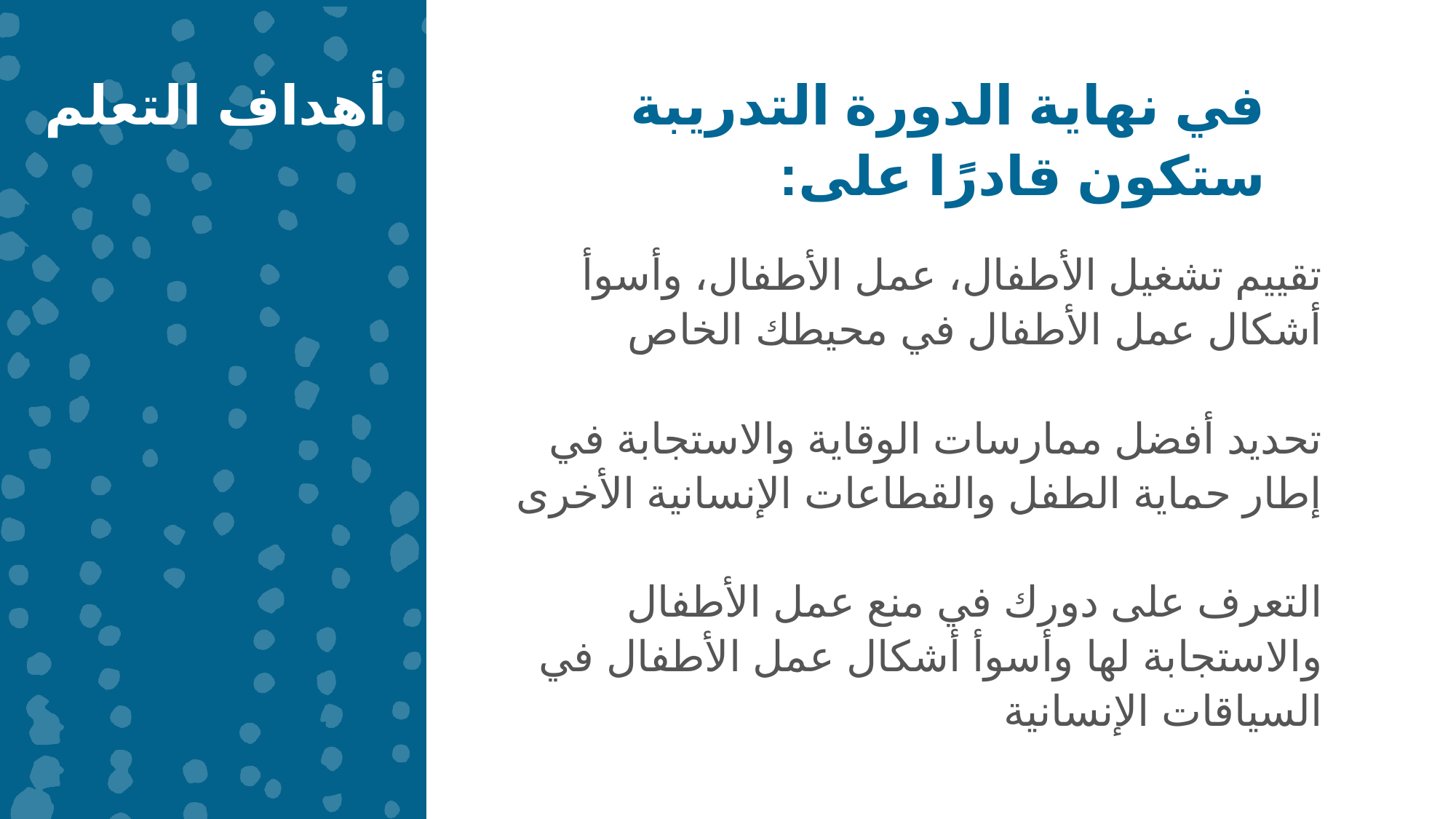

أهداف التعلم
في نهاية الدورة التدريبة ستكون قادرًا على:
تقييم تشغيل الأطفال، عمل الأطفال، وأسوأ أشكال عمل الأطفال في محيطك الخاص

تحديد أفضل ممارسات الوقاية والاستجابة في إطار حماية الطفل والقطاعات الإنسانية الأخرى

التعرف على دورك في منع عمل الأطفال والاستجابة لها وأسوأ أشكال عمل الأطفال في السياقات الإنسانية